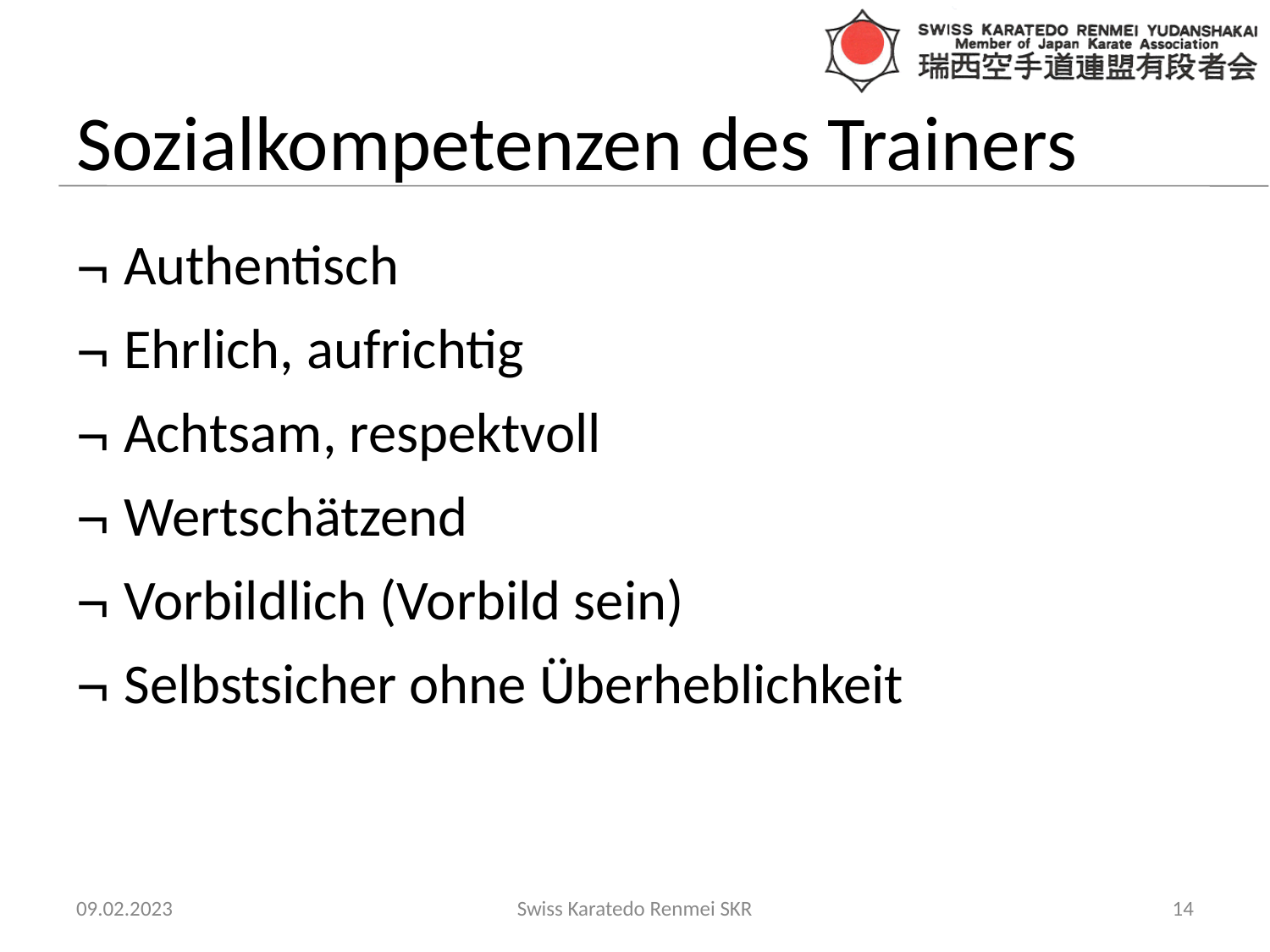

# Sozialkompetenzen des Trainers
Authentisch
Ehrlich, aufrichtig
Achtsam, respektvoll
Wertschätzend
Vorbildlich (Vorbild sein)
Selbstsicher ohne Überheblichkeit
09.02.2023
Swiss Karatedo Renmei SKR
14